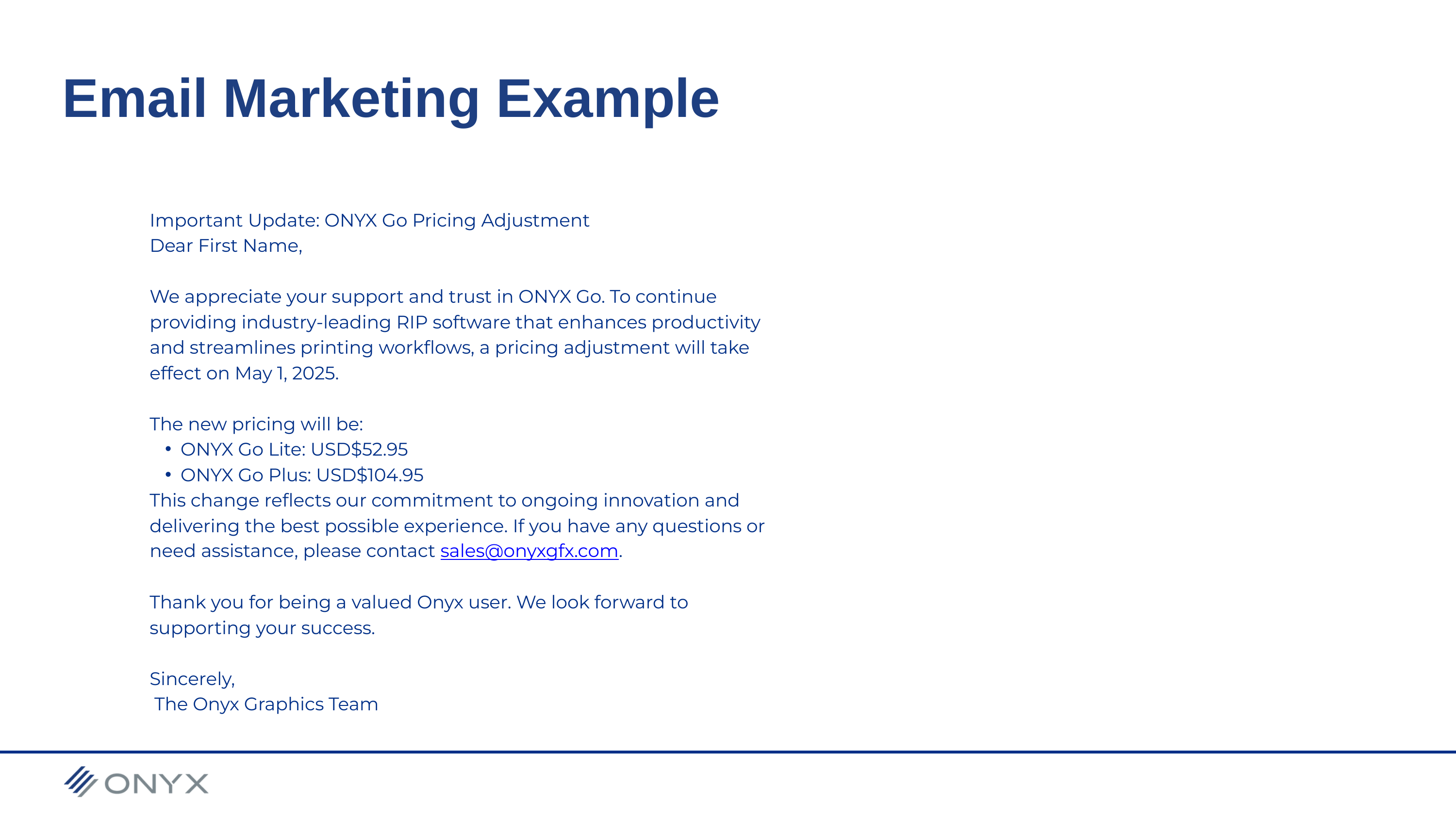

Email Marketing Example

Important Update: ONYX Go Pricing Adjustment
Dear First Name,

We appreciate your support and trust in ONYX Go. To continue providing industry-leading RIP software that enhances productivity and streamlines printing workflows, a pricing adjustment will take effect on May 1, 2025.

The new pricing will be:
ONYX Go Lite: USD$52.95
ONYX Go Plus: USD$104.95
This change reflects our commitment to ongoing innovation and delivering the best possible experience. If you have any questions or need assistance, please contact sales@onyxgfx.com.

Thank you for being a valued Onyx user. We look forward to supporting your success.

Sincerely,
 The Onyx Graphics Team